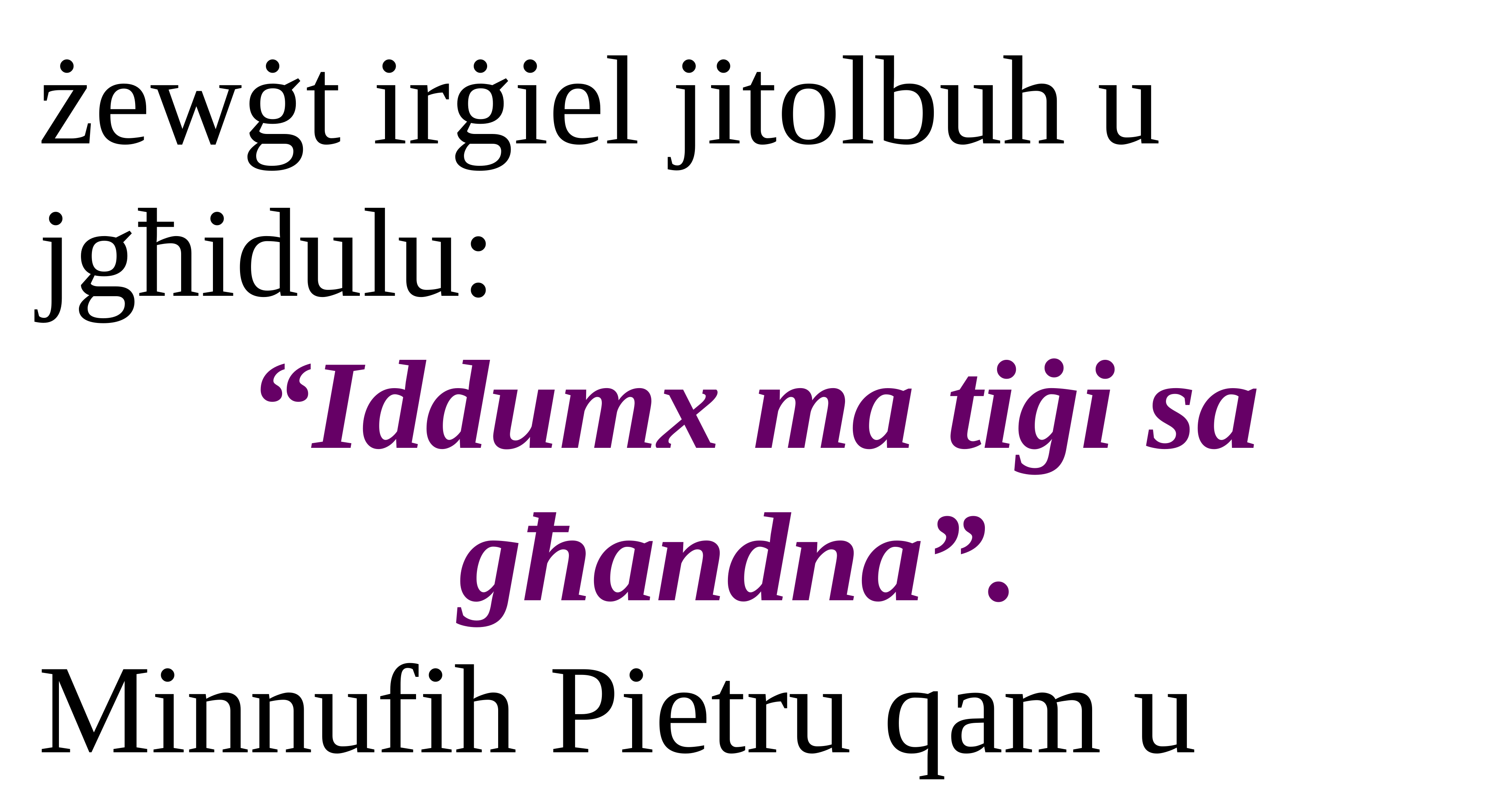

żewġt irġiel jitolbuh u jgħidulu:
“Iddumx ma tiġi sa għandna”.
Minnufih Pietru qam u